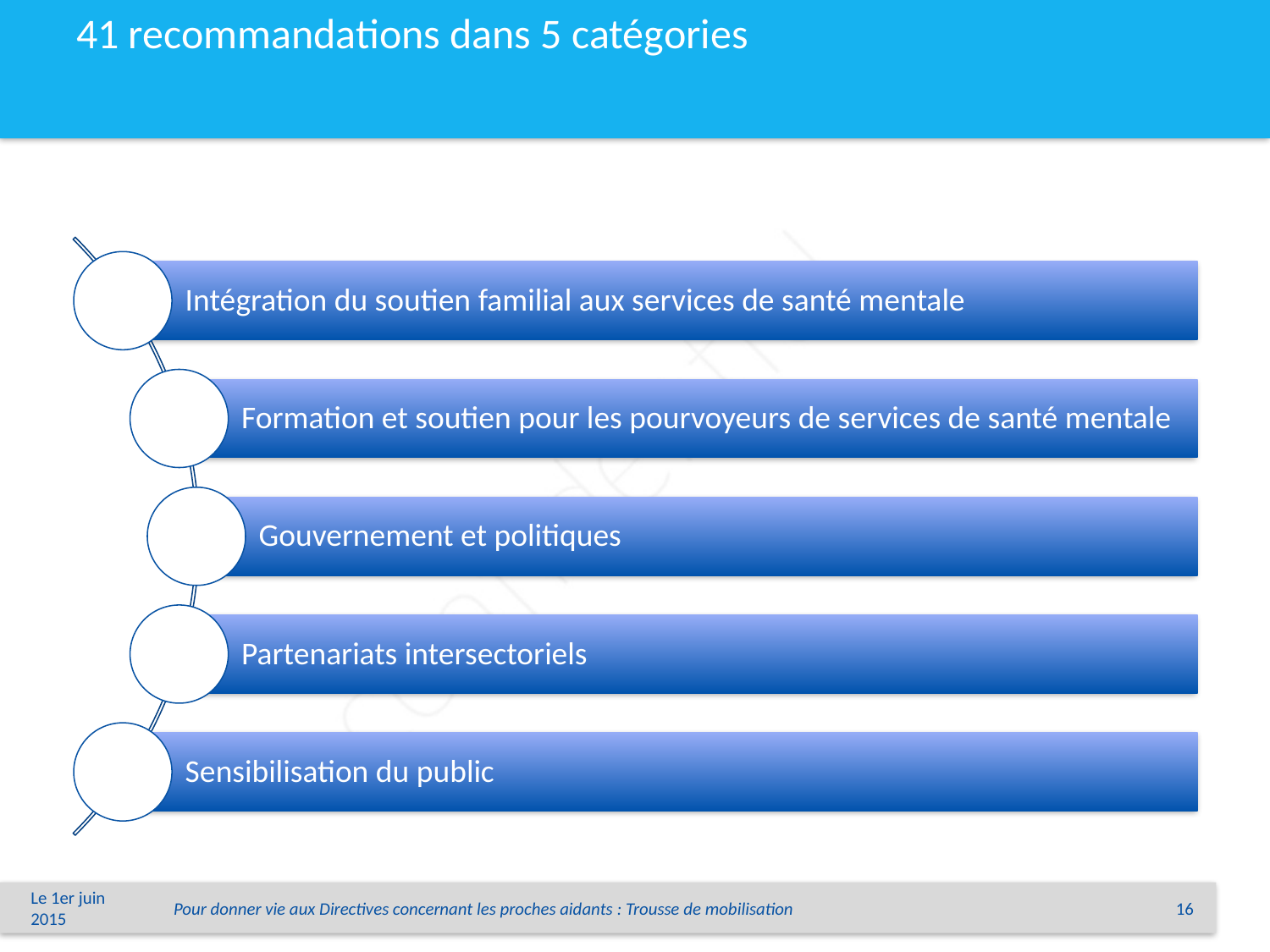

# 41 recommandations dans 5 catégories
Intégration du soutien familial aux services de santé mentale
Formation et soutien pour les pourvoyeurs de services de santé mentale
Gouvernement et politiques
Partenariats intersectoriels
Sensibilisation du public
Le 1er juin 2015
Pour donner vie aux Directives concernant les proches aidants : Trousse de mobilisation
16